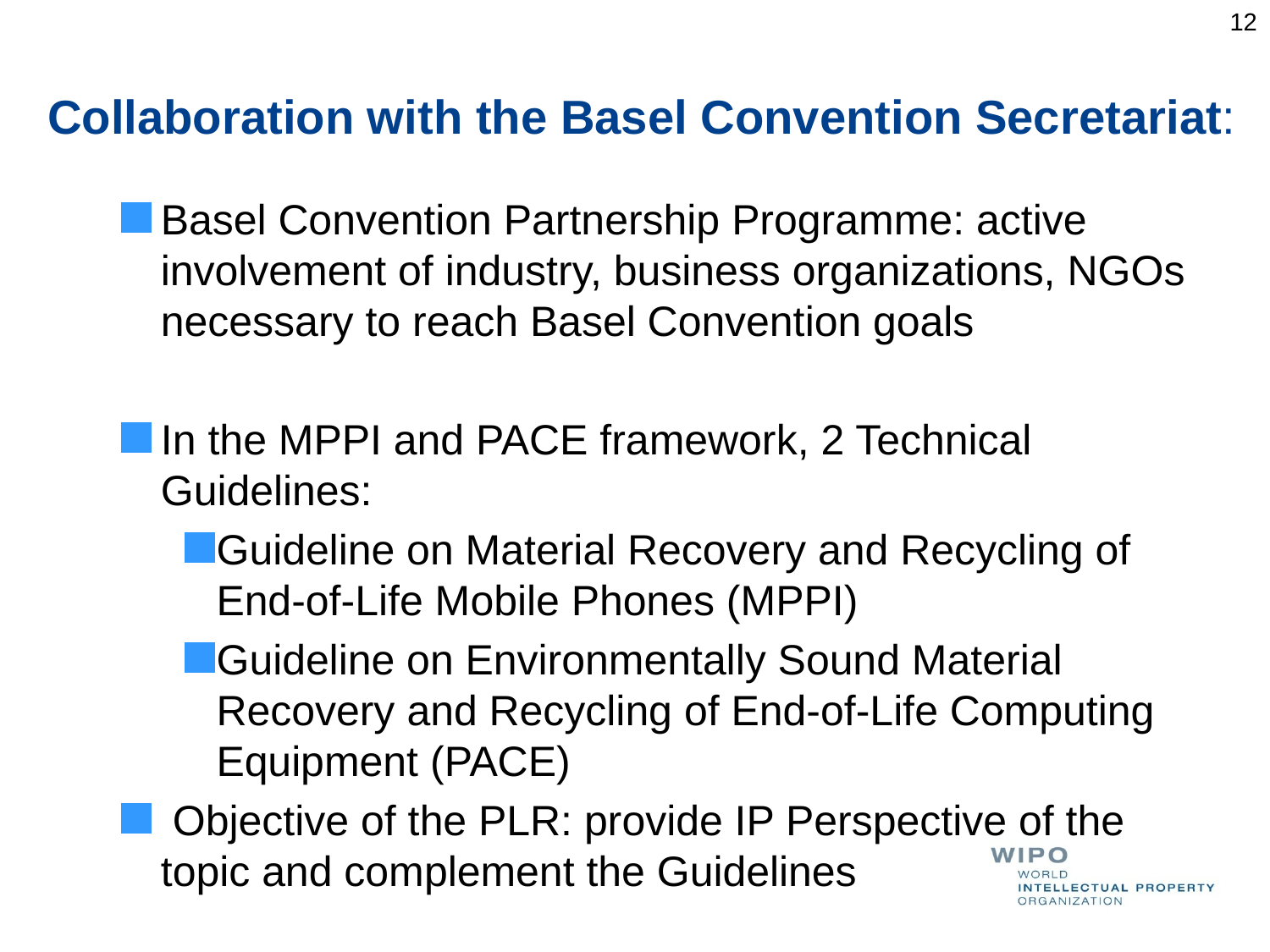

12
# Collaboration with the Basel Convention Secretariat:
Basel Convention Partnership Programme: active involvement of industry, business organizations, NGOs necessary to reach Basel Convention goals

In the MPPI and PACE framework, 2 Technical Guidelines:
Guideline on Material Recovery and Recycling of End-of-Life Mobile Phones (MPPI)
Guideline on Environmentally Sound Material Recovery and Recycling of End-of-Life Computing Equipment (PACE)
 Objective of the PLR: provide IP Perspective of the topic and complement the Guidelines